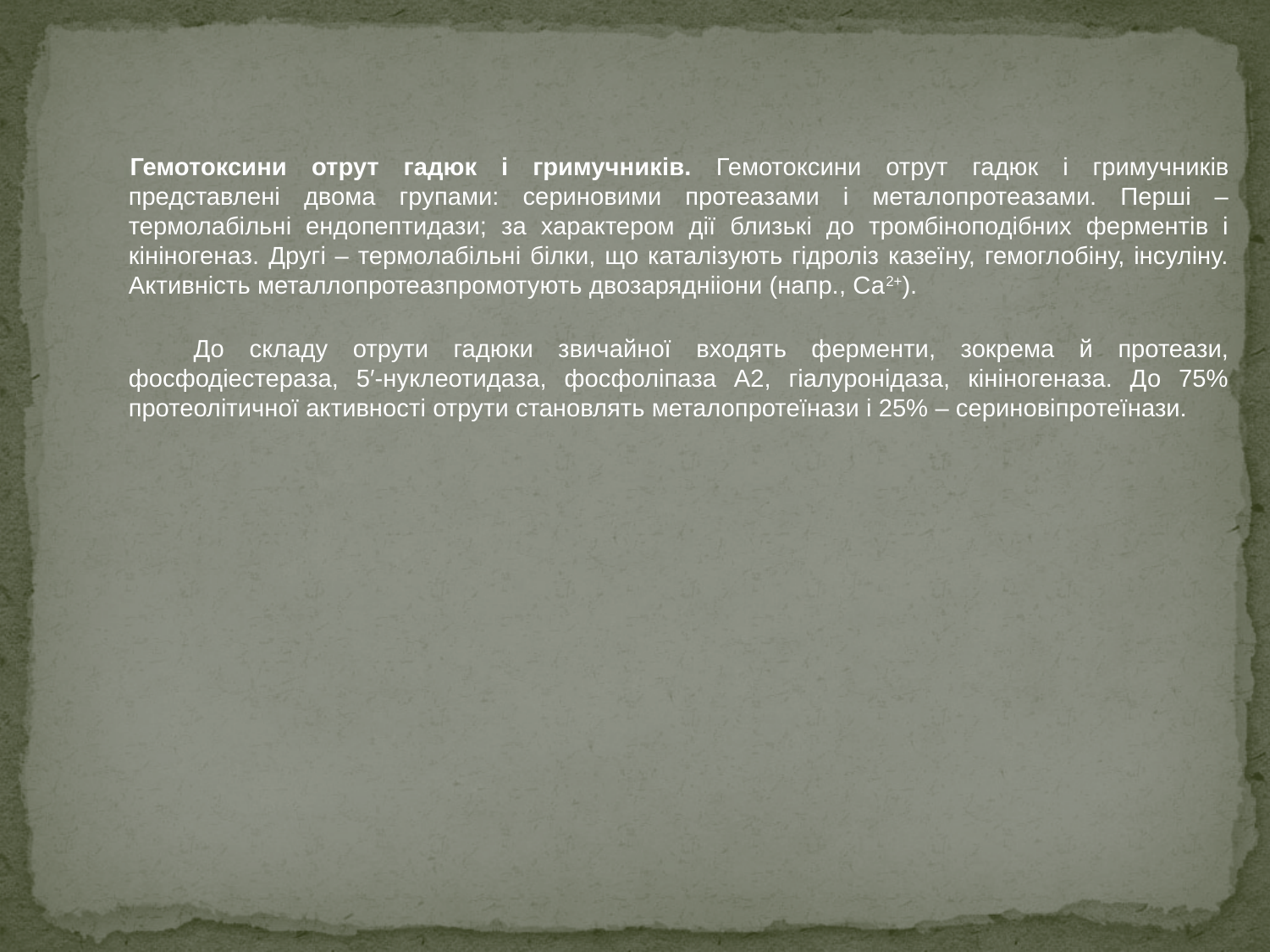

Гемотоксини отрут гадюк і гримучників. Гемотоксини отрут гадюк і гримучників представлені двома групами: сериновими протеазами і металопротеазами. Перші – термолабільні ендопептидази; за характером дії близькі до тромбіноподібних ферментів і кініногеназ. Другі – термолабільні білки, що каталізують гідроліз казеїну, гемоглобіну, інсуліну. Активність металлопротеазпромотують двозаряднііони (напр., Са2+).

До складу отрути гадюки звичайної входять ферменти, зокрема й протеази, фосфодіестераза, 5′-нуклеотидаза, фосфоліпаза А2, гіалуронідаза, кініногеназа. До 75% протеолітичної активності отрути становлять металопротеїнази і 25% – сериновіпротеїнази.